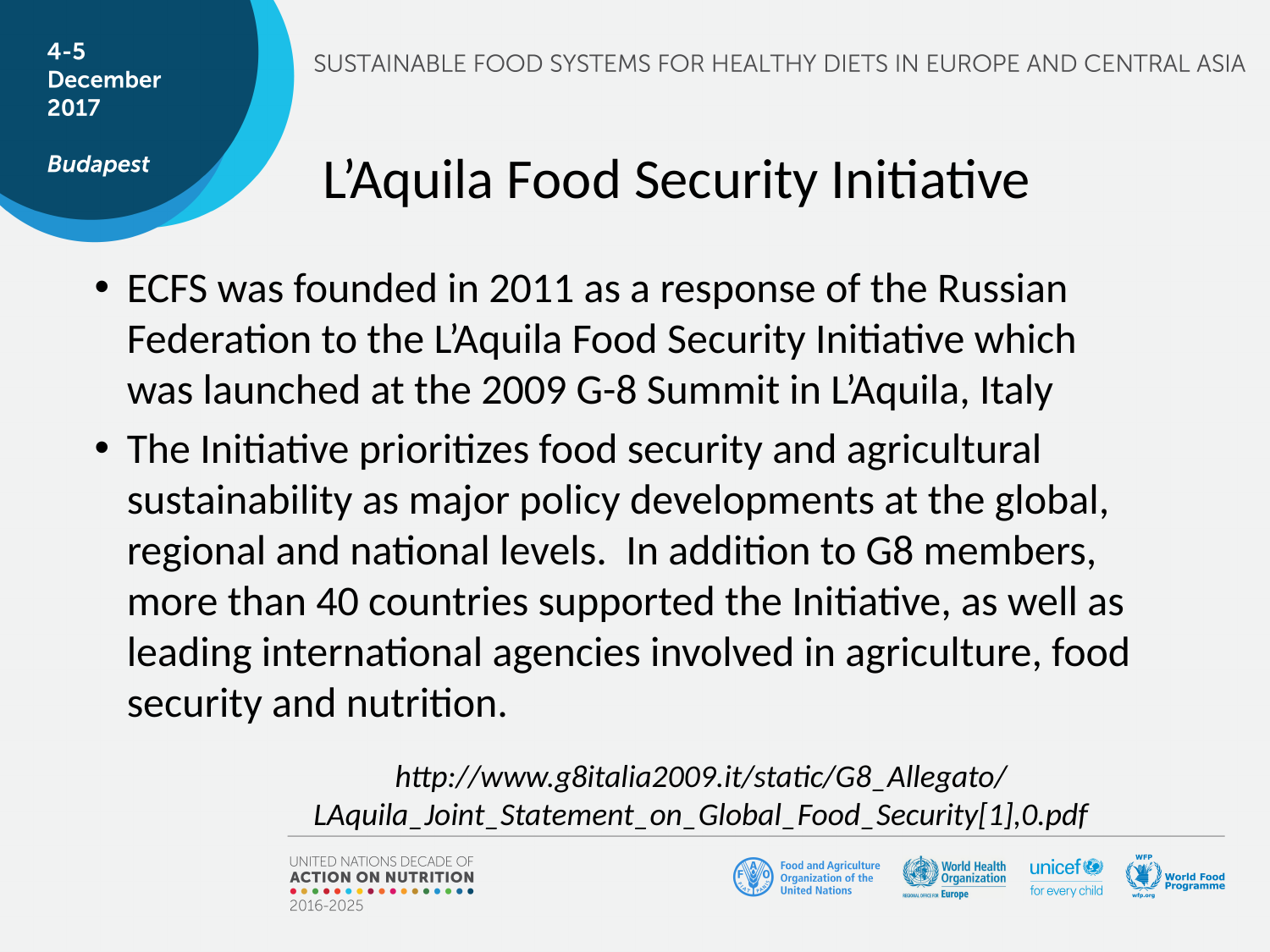

L’Aquila Food Security Initiative
ECFS was founded in 2011 as a response of the Russian Federation to the L’Aquila Food Security Initiative which was launched at the 2009 G-8 Summit in L’Aquila, Italy
The Initiative prioritizes food security and agricultural sustainability as major policy developments at the global, regional and national levels.  In addition to G8 members, more than 40 countries supported the Initiative, as well as leading international agencies involved in agriculture, food security and nutrition.

http://www.g8italia2009.it/static/G8_Allegato/LAquila_Joint_Statement_on_Global_Food_Security[1],0.pdf